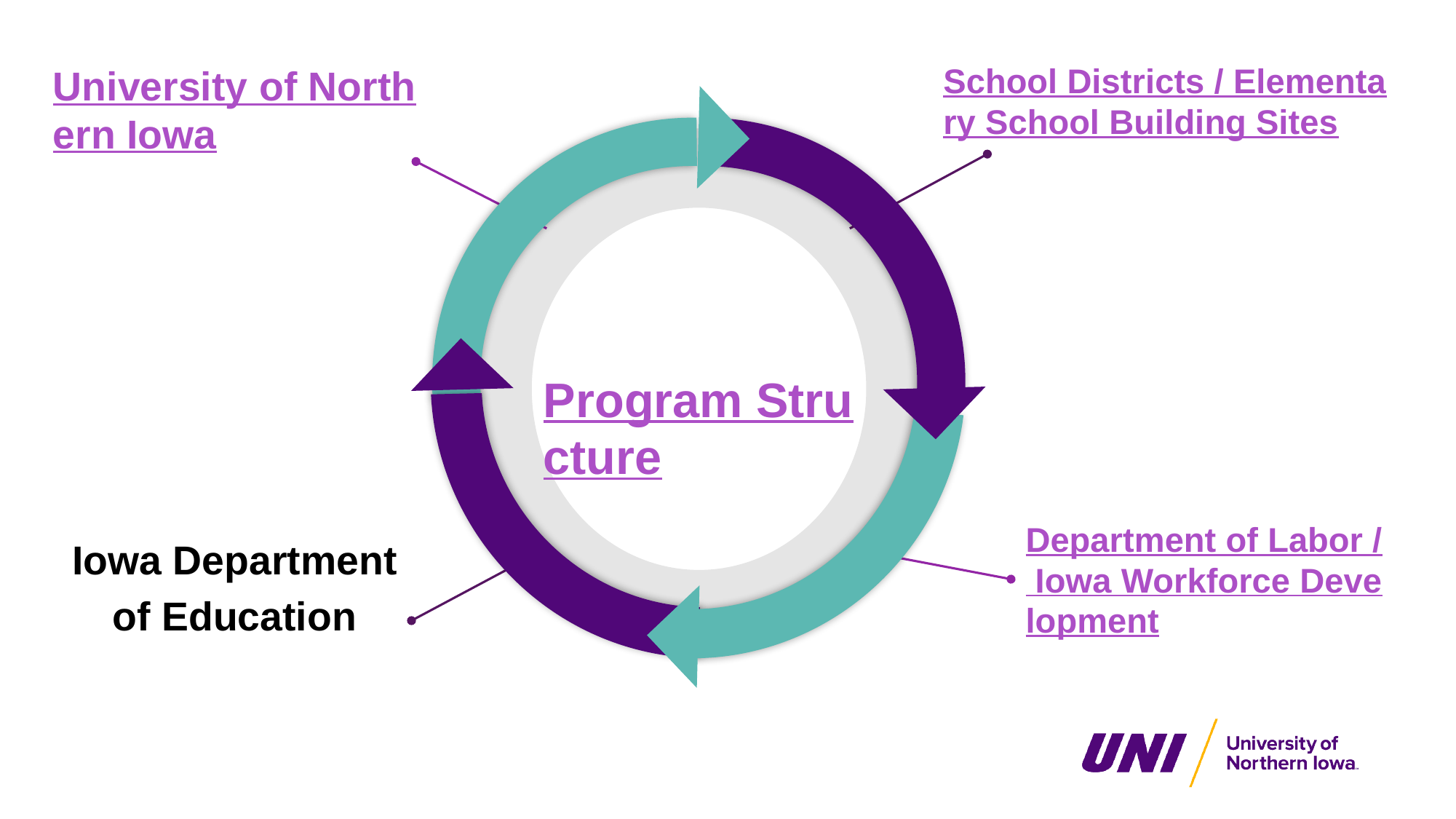

School Districts / Elementary School Building Sites
University of Northern Iowa

Program Structure

Department of Labor / Iowa Workforce Development
Iowa Department of Education